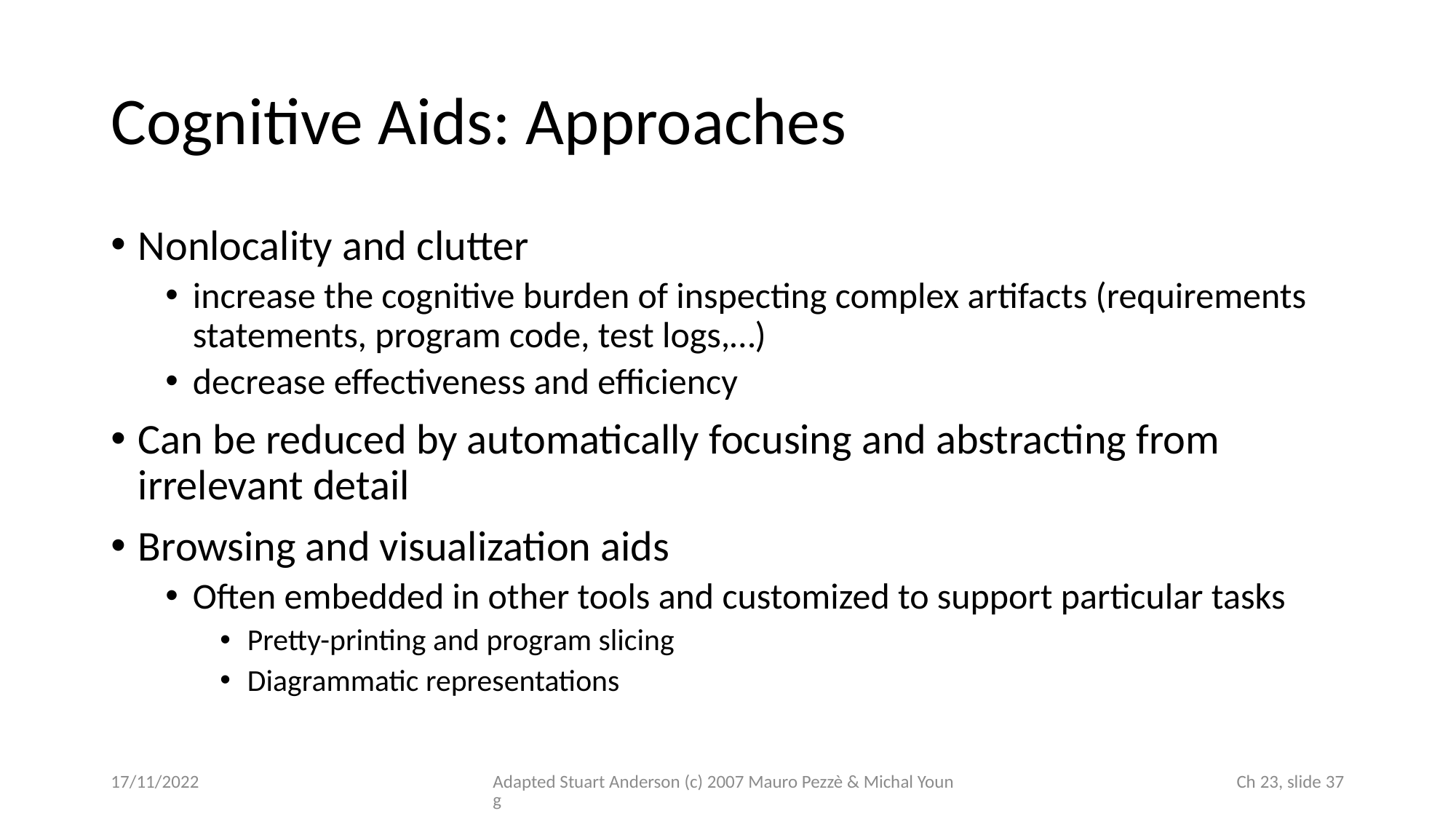

# Cognitive Aids: Approaches
Nonlocality and clutter
increase the cognitive burden of inspecting complex artifacts (requirements statements, program code, test logs,…)
decrease effectiveness and efficiency
Can be reduced by automatically focusing and abstracting from irrelevant detail
Browsing and visualization aids
Often embedded in other tools and customized to support particular tasks
Pretty-printing and program slicing
Diagrammatic representations
17/11/2022
Adapted Stuart Anderson (c) 2007 Mauro Pezzè & Michal Young
 Ch 23, slide 37